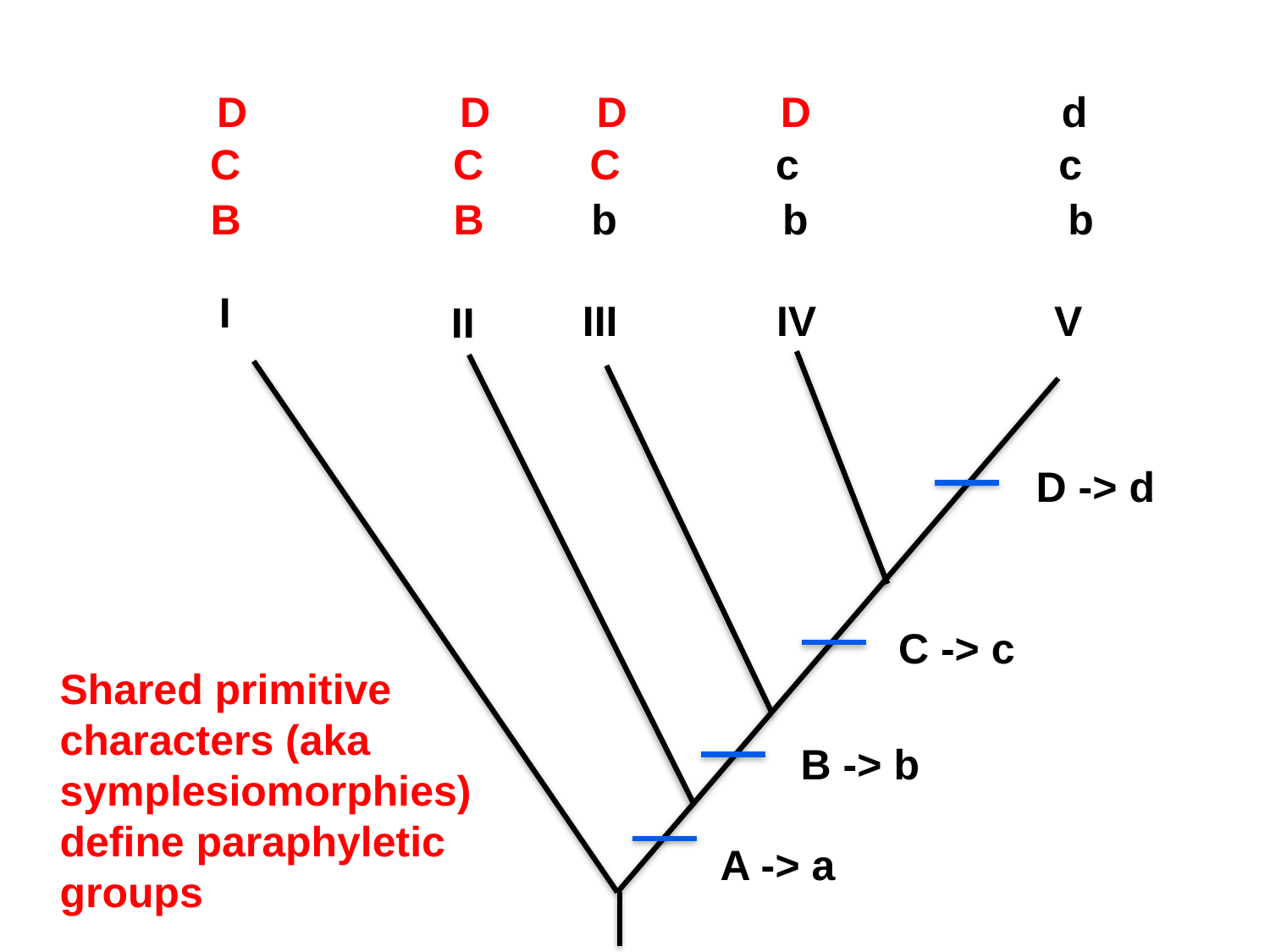

D                  D         D             D                     d
  C                  C         C             c                      c
   B                  B         b              b                      b
I
III
IV
V
II
D -> d
C -> c
Shared primitive characters (aka symplesiomorphies) define paraphyletic groups
B -> b
A -> a